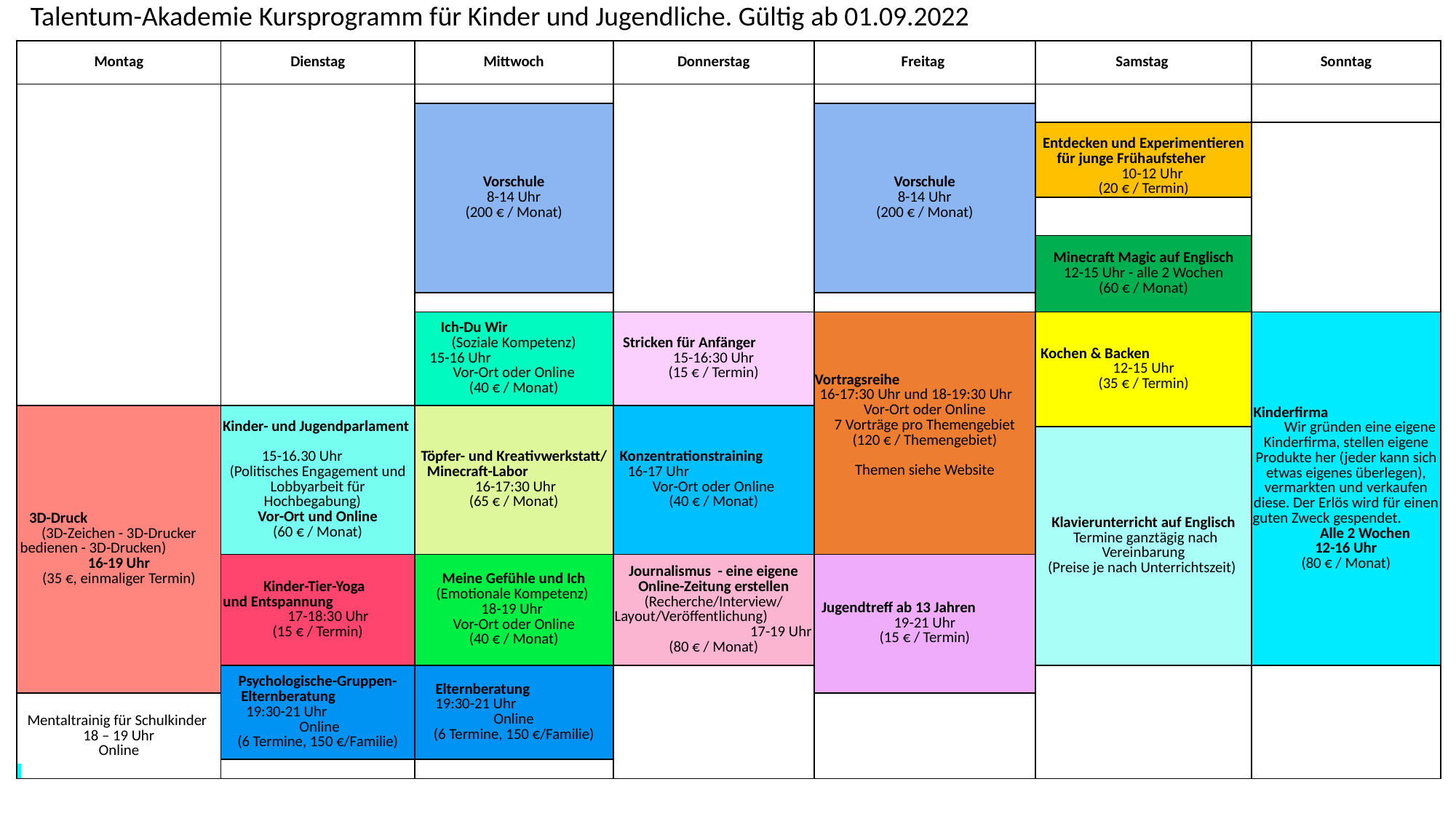

Talentum-Akademie Kursprogramm für Kinder und Jugendliche. Gültig ab 01.09.2022
| Montag | Dienstag | Mittwoch | Donnerstag | Freitag | Samstag | Sonntag |
| --- | --- | --- | --- | --- | --- | --- |
|  |  |  |  |  |  |  |
|  |  | Vorschule 8-14 Uhr (200 € / Monat) |  | Vorschule 8-14 Uhr (200 € / Monat) |  |  |
|  |  |  |  |  | Entdecken und Experimentieren für junge Frühaufsteher 10-12 Uhr (20 € / Termin) |  |
|  |  |  |  |  |  |  |
|  |  |  |  |  |  |  |
|  |  |  |  |  | Minecraft Magic auf Englisch 12-15 Uhr - alle 2 Wochen (60 € / Monat) |  |
|  |  |  |  |  |  |  |
|  |  |  |  |  |  |  |
|  |  |  |  |  |  |  |
|  |  | Ich-Du Wir (Soziale Kompetenz) 15-16 Uhr Vor-Ort oder Online (40 € / Monat) | Stricken für Anfänger 15-16:30 Uhr (15 € / Termin) | Vortragsreihe 16-17:30 Uhr und 18-19:30 Uhr Vor-Ort oder Online 7 Vorträge pro Themengebiet (120 € / Themengebiet) Themen siehe Website | Kochen & Backen 12-15 Uhr (35 € / Termin) | Kinderfirma Wir gründen eine eigene Kinderfirma, stellen eigene Produkte her (jeder kann sich etwas eigenes überlegen), vermarkten und verkaufen diese. Der Erlös wird für einen guten Zweck gespendet. Alle 2 Wochen 12-16 Uhr (80 € / Monat) |
| 3D-Druck (3D-Zeichen - 3D-Drucker bedienen - 3D-Drucken) 16-19 Uhr (35 €, einmaliger Termin) | Kinder- und Jugendparlament 15-16.30 Uhr (Politisches Engagement und Lobbyarbeit für Hochbegabung)   Vor-Ort und Online (60 € / Monat) | Töpfer- und Kreativwerkstatt/ Minecraft-Labor 16-17:30 Uhr (65 € / Monat) | Konzentrationstraining 16-17 Uhr Vor-Ort oder Online (40 € / Monat) |  |  |  |
| 3D-Druck (3D-Zeichen - 3D-Drucker bedienen - 3D-Drucken) 16-19 Uhr (35 €, einmaliger Termin) | Kinder- und Jugendparlament 15-16.30 Uhr (Politisches Engagement und Lobbyarbeit für Hochbegabte)   Vor-Ort und Online | Töpfer- und Kreativwerkstatt/ Minecraft-Labor 16-17:30 Uhr | Konzentrationstraining 16-17 Uhr Vor-Ort oder Online |  | Klavierunterricht auf Englisch Termine ganztägig nach Vereinbarung (Preise je nach Unterrichtszeit) |  |
|  | Kinder-Tier-Yoga und Entspannung 17-18:30 Uhr (15 € / Termin) | Meine Gefühle und Ich (Emotionale Kompetenz) 18-19 Uhr Vor-Ort oder Online (40 € / Monat) | Journalismus - eine eigene Online-Zeitung erstellen (Recherche/Interview/ Layout/Veröffentlichung) 17-19 Uhr (80 € / Monat) | Jugendtreff ab 13 Jahren 19-21 Uhr (15 € / Termin) |  |  |
|  | Psychologische-Gruppen- Elternberatung 19:30-21 Uhr Online (6 Termine, 150 €/Familie) | Elternberatung 19:30-21 Uhr Online (6 Termine, 150 €/Familie) |  |  |  |  |
| Mentaltrainig für Schulkinder  18 – 19 Uhr Online |  |  |  |  |  |  |
|  |  |  |  |  |  |  |